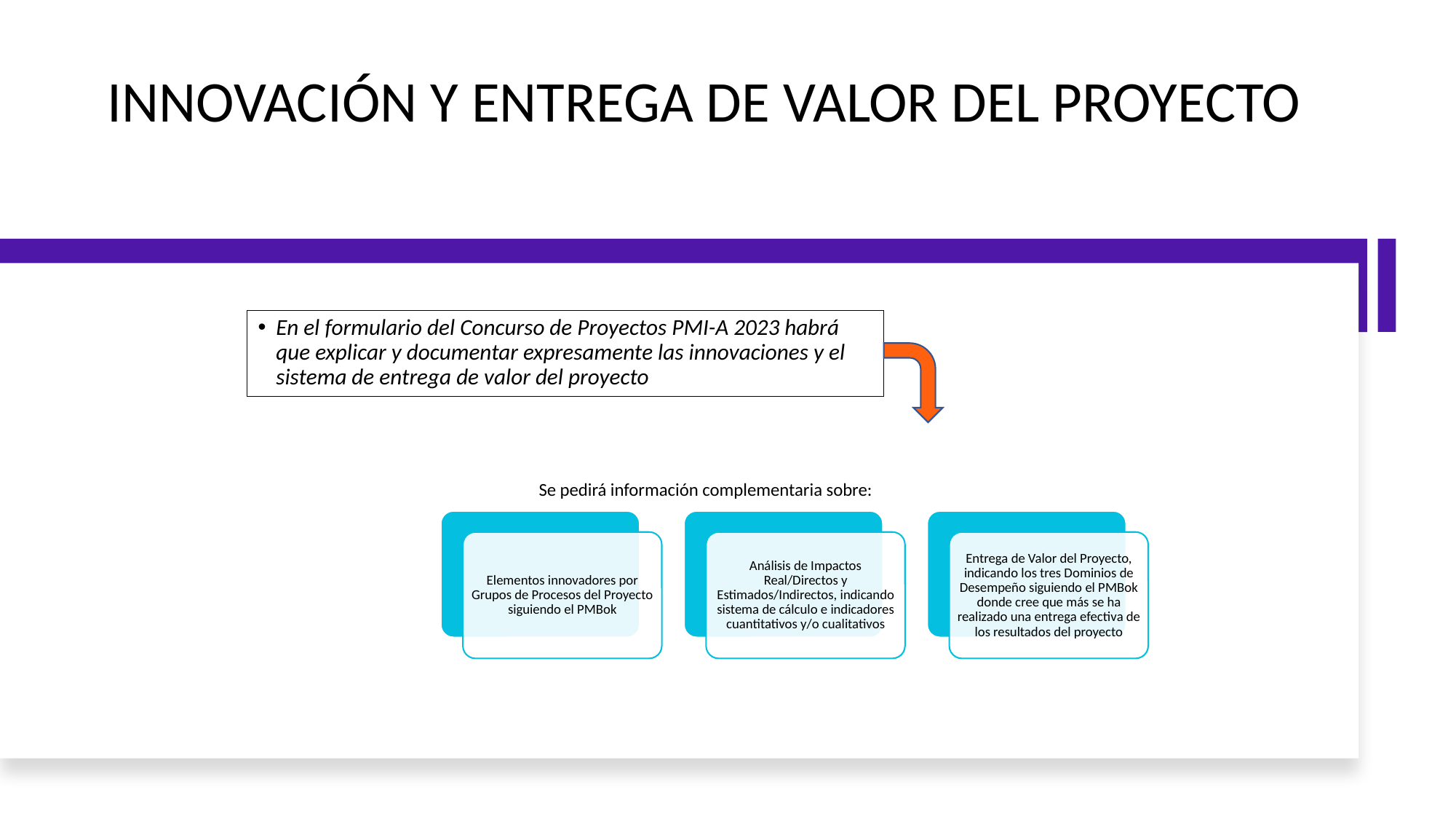

# INNOVACIÓN Y ENTREGA DE VALOR DEL PROYECTO

En el formulario del Concurso de Proyectos PMI-A 2023 habrá que explicar y documentar expresamente las innovaciones y el sistema de entrega de valor del proyecto

Elementos innovadores por Grupos de Procesos del Proyecto siguiendo el PMBok
Análisis de Impactos Real/Directos y Estimados/Indirectos, indicando sistema de cálculo e indicadores cuantitativos y/o cualitativos
Entrega de Valor del Proyecto, indicando los tres Dominios de Desempeño siguiendo el PMBok donde cree que más se ha realizado una entrega efectiva de los resultados del proyecto
Se pedirá información complementaria sobre: